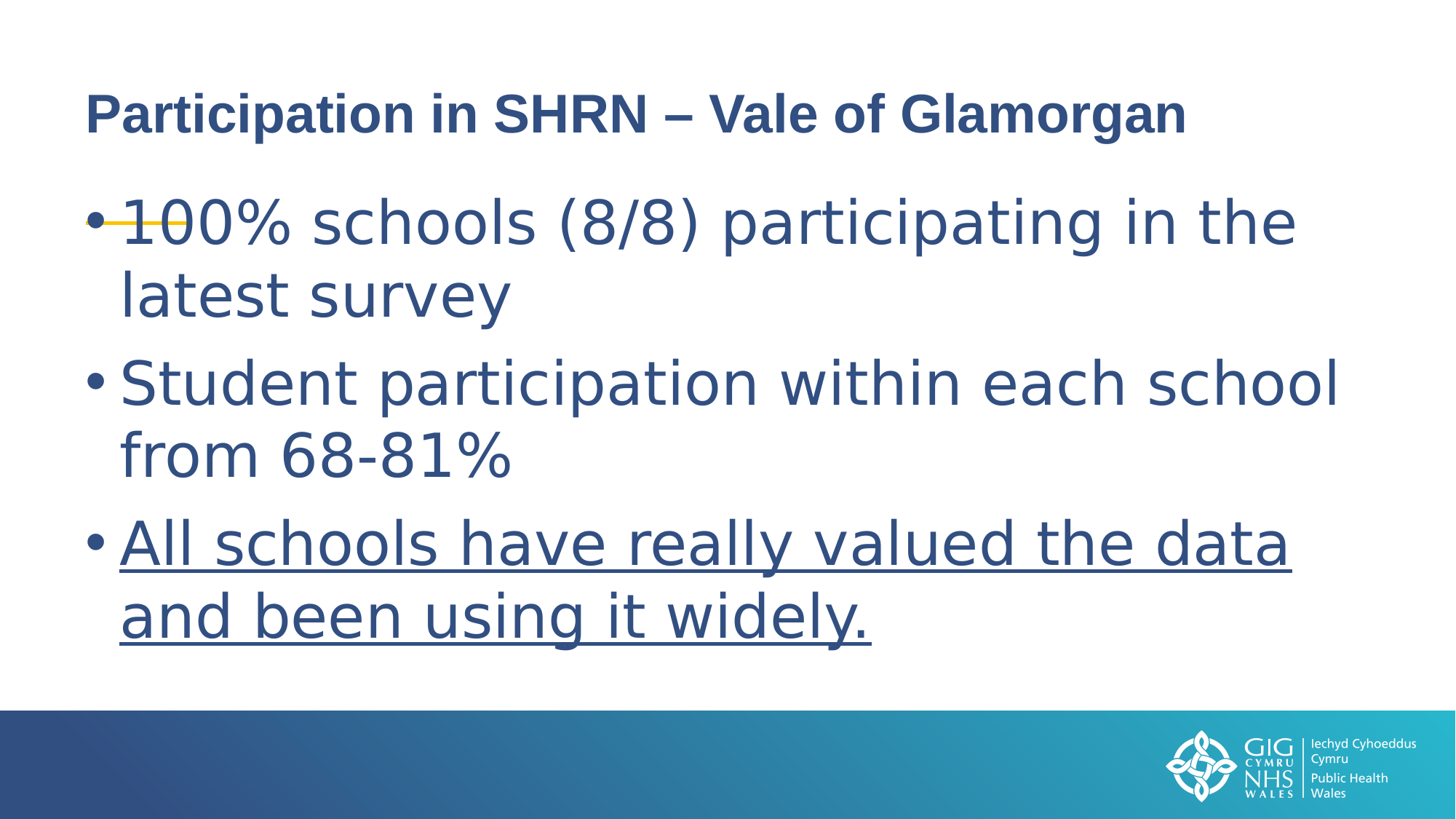

Participation in SHRN – Vale of Glamorgan
100% schools (8/8) participating in the latest survey
Student participation within each school from 68-81%
All schools have really valued the data and been using it widely.